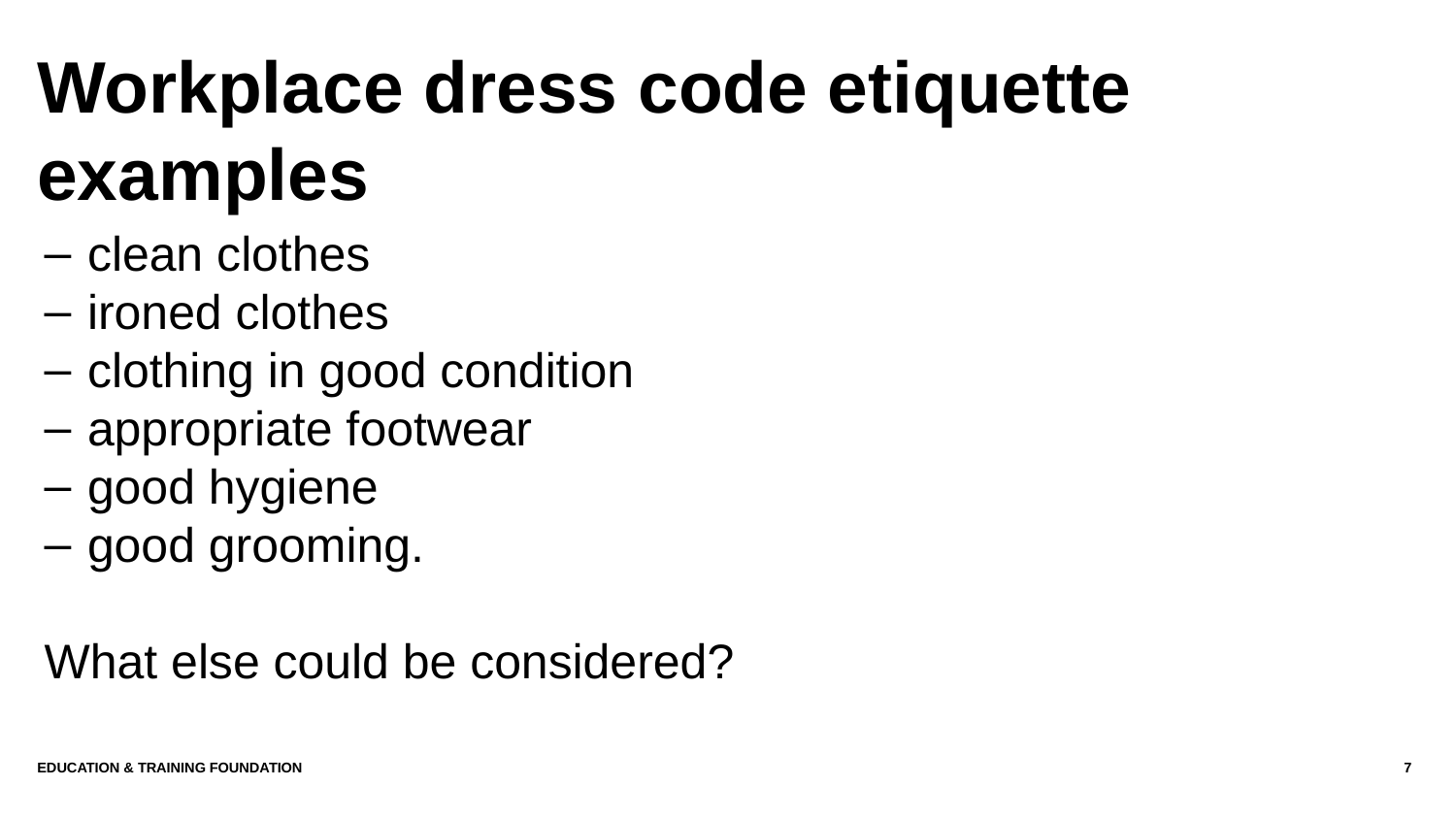

# Workplace dress code etiquette examples
clean clothes
ironed clothes
clothing in good condition
appropriate footwear
good hygiene
good grooming.

What else could be considered?
Education & Training Foundation
7